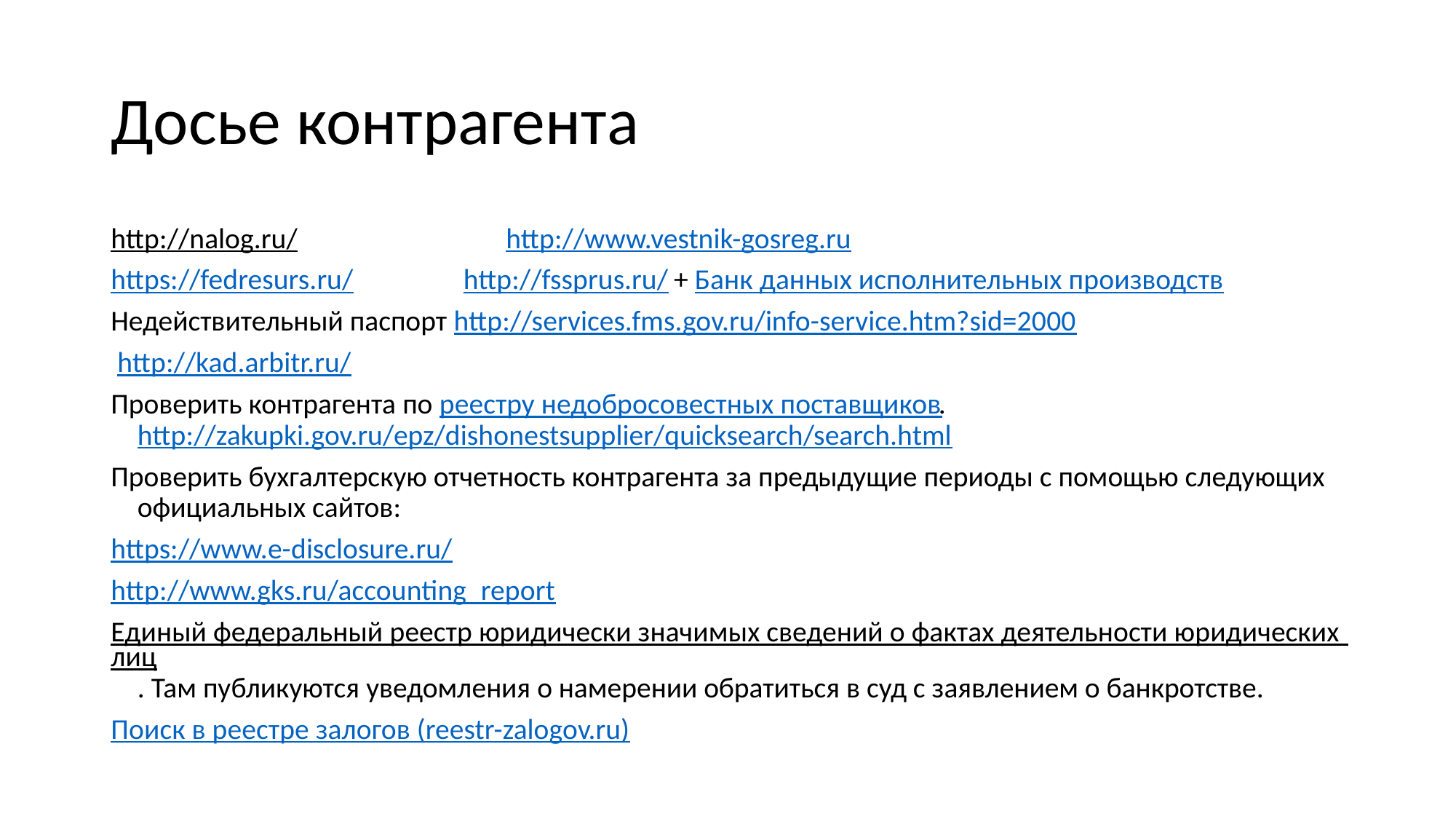

# Досье контрагента
http://nalog.ru/                                http://www.vestnik-gosreg.ru
https://fedresurs.ru/                 http://fssprus.ru/ + Банк данных исполнительных производств
Недействительный паспорт http://services.fms.gov.ru/info-service.htm?sid=2000
 http://kad.arbitr.ru/
Проверить контрагента по реестру недобросовестных поставщиков. http://zakupki.gov.ru/epz/dishonestsupplier/quicksearch/search.html
Проверить бухгалтерскую отчетность контрагента за предыдущие периоды с помощью следующих официальных сайтов:
https://www.e-disclosure.ru/
http://www.gks.ru/accounting_report
Единый федеральный реестр юридически значимых сведений о фактах деятельности юридических лиц. Там публикуются уведомления о намерении обратиться в суд с заявлением о банкротстве.
Поиск в реестре залогов (reestr-zalogov.ru)